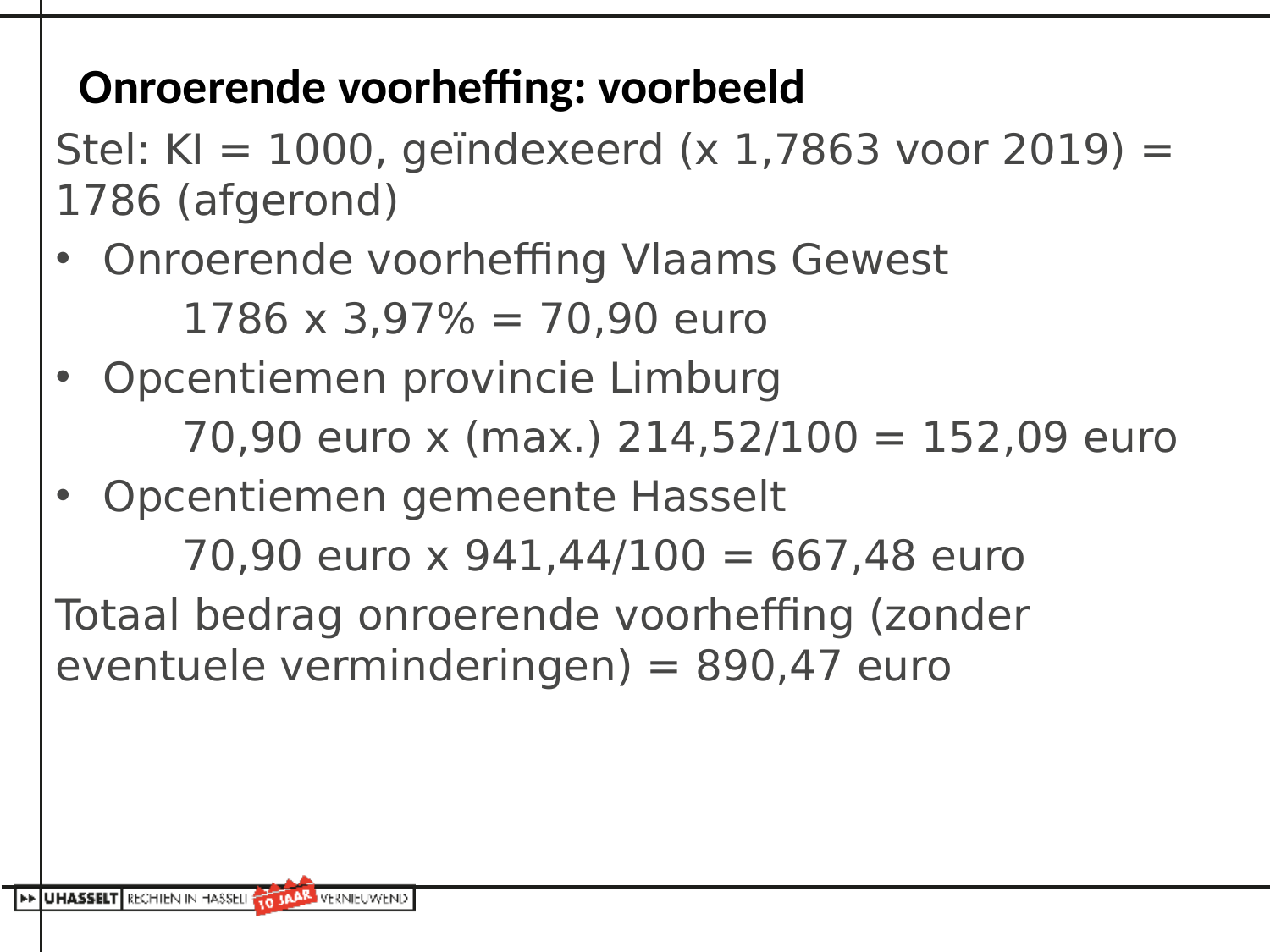

# Onroerende voorheffing: voorbeeld
Stel: KI = 1000, geïndexeerd (x 1,7863 voor 2019) = 1786 (afgerond)
Onroerende voorheffing Vlaams Gewest
	1786 x 3,97% = 70,90 euro
Opcentiemen provincie Limburg
	70,90 euro x (max.) 214,52/100 = 152,09 euro
Opcentiemen gemeente Hasselt
	70,90 euro x 941,44/100 = 667,48 euro
Totaal bedrag onroerende voorheffing (zonder eventuele verminderingen) = 890,47 euro